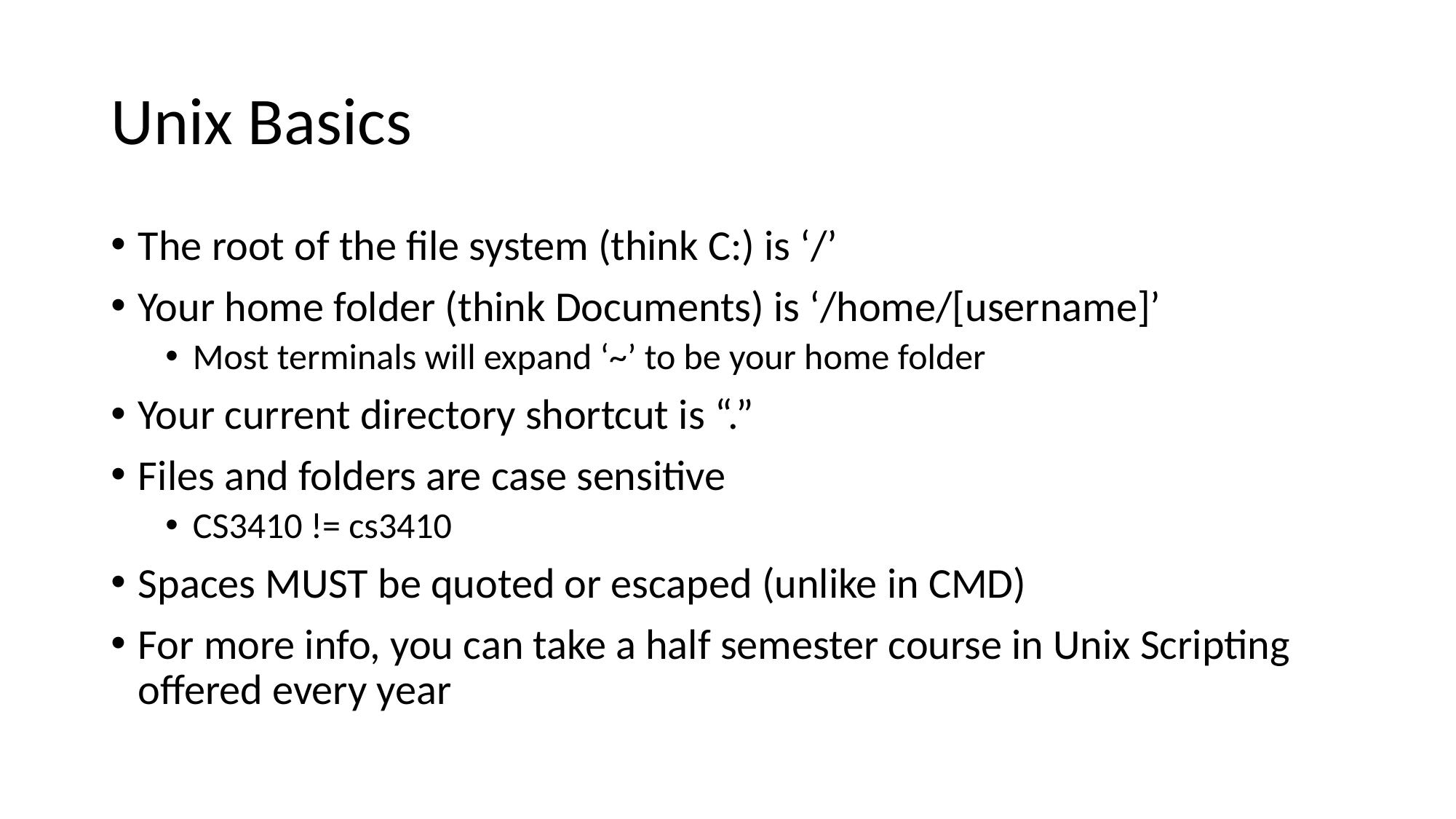

# Unix Basics
The root of the file system (think C:) is ‘/’
Your home folder (think Documents) is ‘/home/[username]’
Most terminals will expand ‘~’ to be your home folder
Your current directory shortcut is “.”
Files and folders are case sensitive
CS3410 != cs3410
Spaces MUST be quoted or escaped (unlike in CMD)
For more info, you can take a half semester course in Unix Scripting offered every year